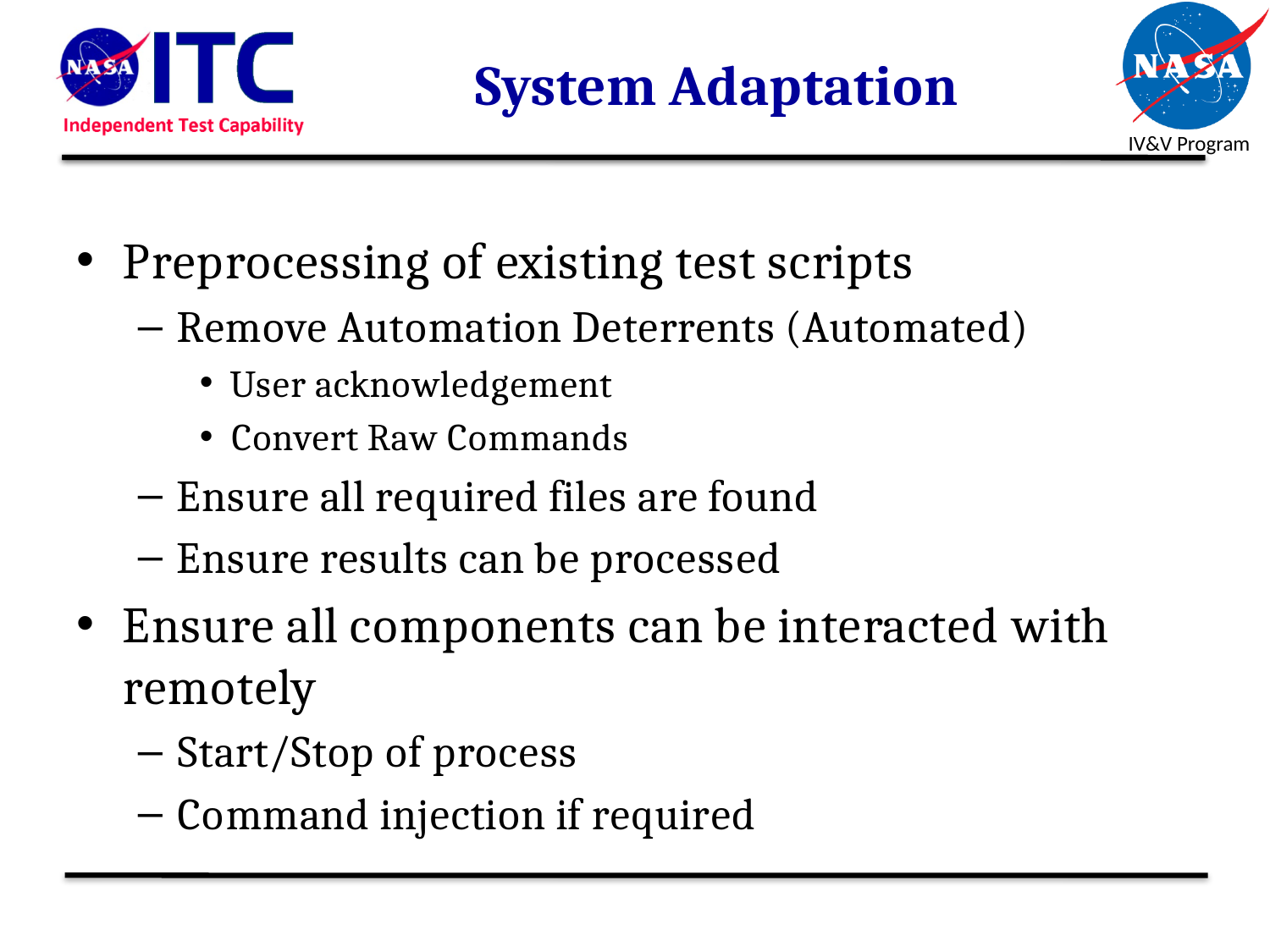

# System Adaptation
Preprocessing of existing test scripts
Remove Automation Deterrents (Automated)
User acknowledgement
Convert Raw Commands
Ensure all required files are found
Ensure results can be processed
Ensure all components can be interacted with remotely
Start/Stop of process
Command injection if required